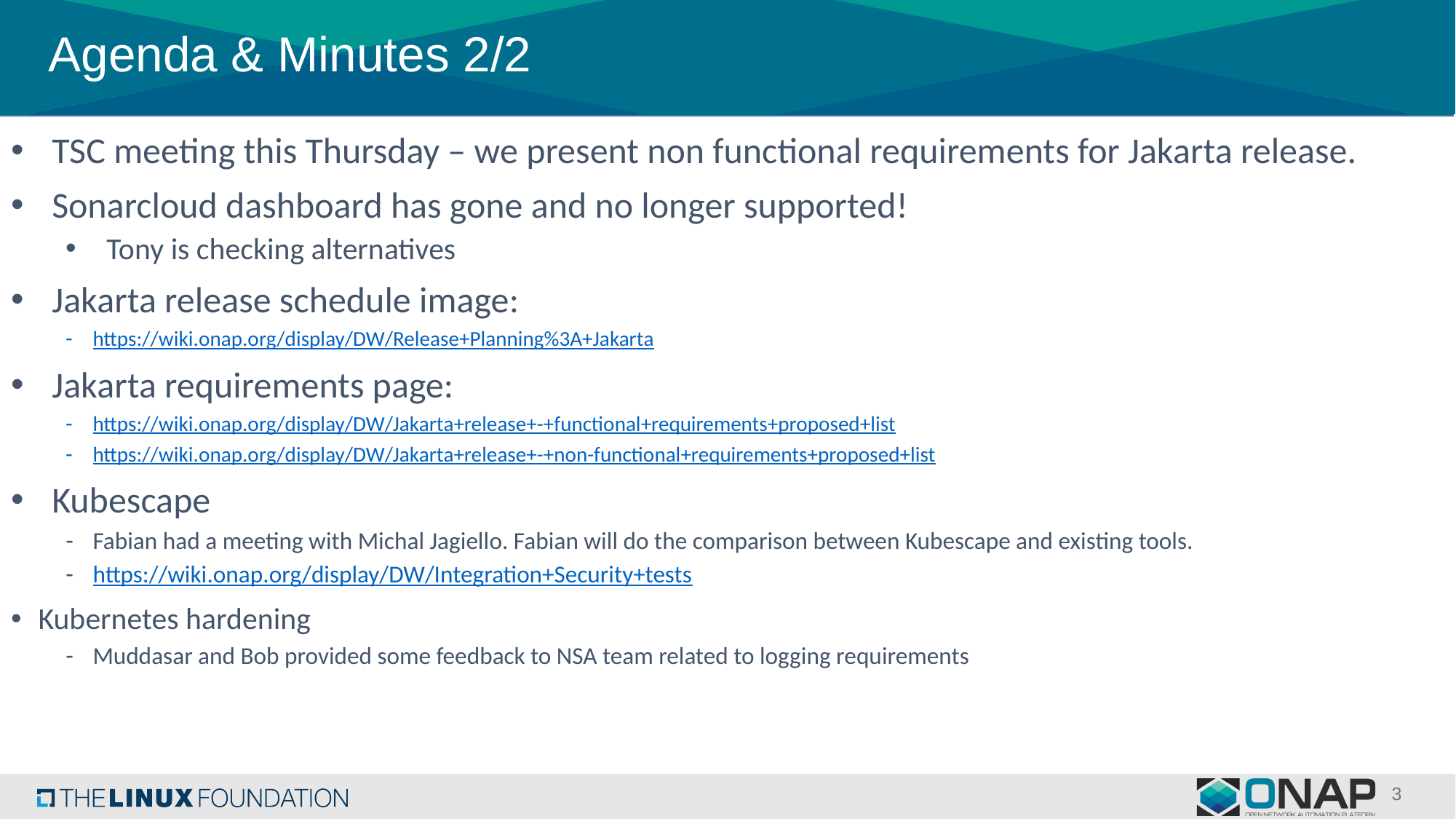

# Agenda & Minutes 2/2
TSC meeting this Thursday – we present non functional requirements for Jakarta release.
Sonarcloud dashboard has gone and no longer supported!
Tony is checking alternatives
Jakarta release schedule image:
https://wiki.onap.org/display/DW/Release+Planning%3A+Jakarta
Jakarta requirements page:
https://wiki.onap.org/display/DW/Jakarta+release+-+functional+requirements+proposed+list
https://wiki.onap.org/display/DW/Jakarta+release+-+non-functional+requirements+proposed+list
Kubescape
Fabian had a meeting with Michal Jagiello. Fabian will do the comparison between Kubescape and existing tools.
https://wiki.onap.org/display/DW/Integration+Security+tests
Kubernetes hardening
Muddasar and Bob provided some feedback to NSA team related to logging requirements

3